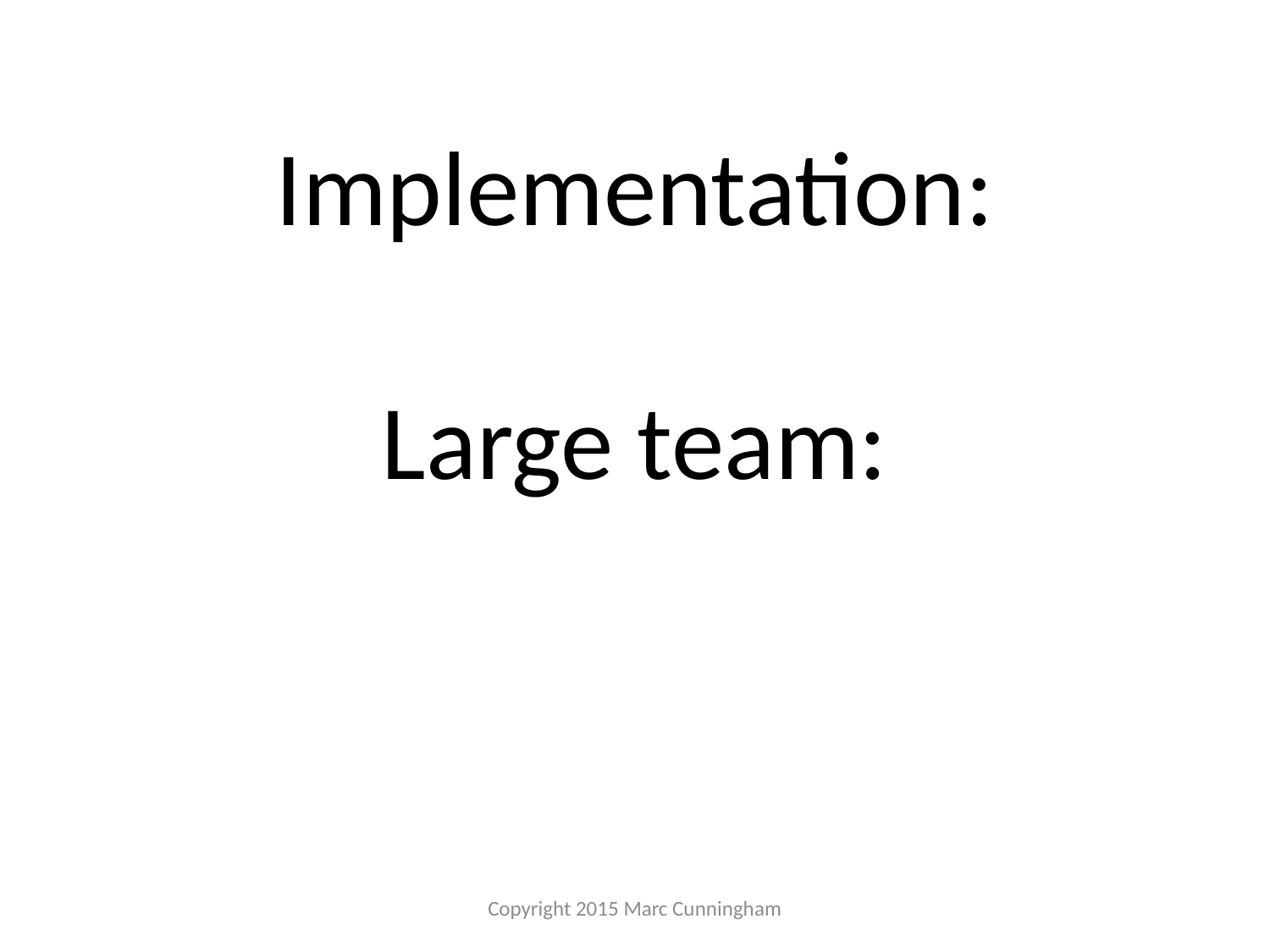

# Implementation: Large team:
Copyright 2015 Marc Cunningham